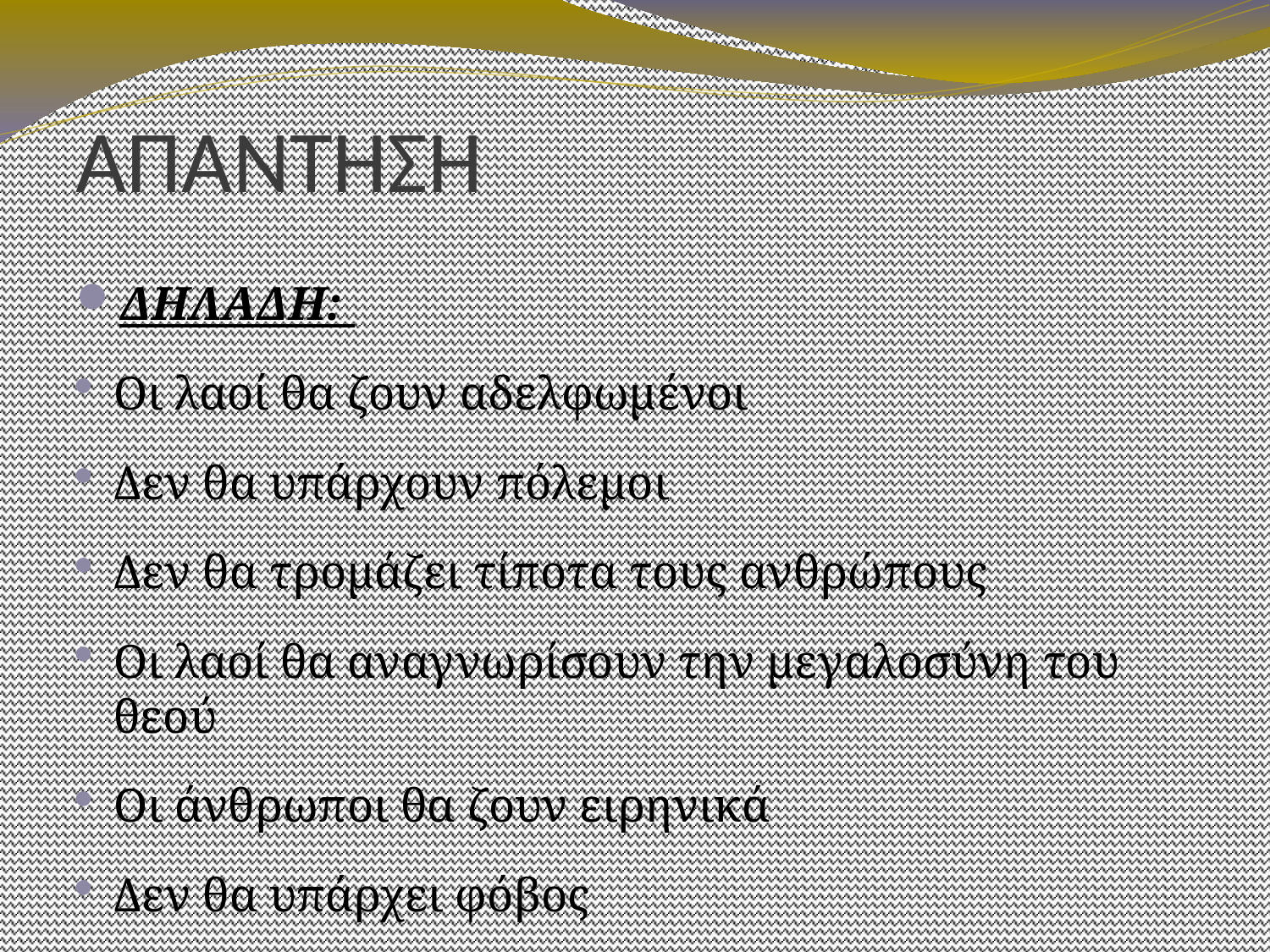

# ΑΠΑΝΤΗΣΗ
ΔΗΛΑΔΗ:
Οι λαοί θα ζουν αδελφωμένοι
Δεν θα υπάρχουν πόλεμοι
Δεν θα τρομάζει τίποτα τους ανθρώπους
Οι λαοί θα αναγνωρίσουν την μεγαλοσύνη του θεού
Οι άνθρωποι θα ζουν ειρηνικά
Δεν θα υπάρχει φόβος